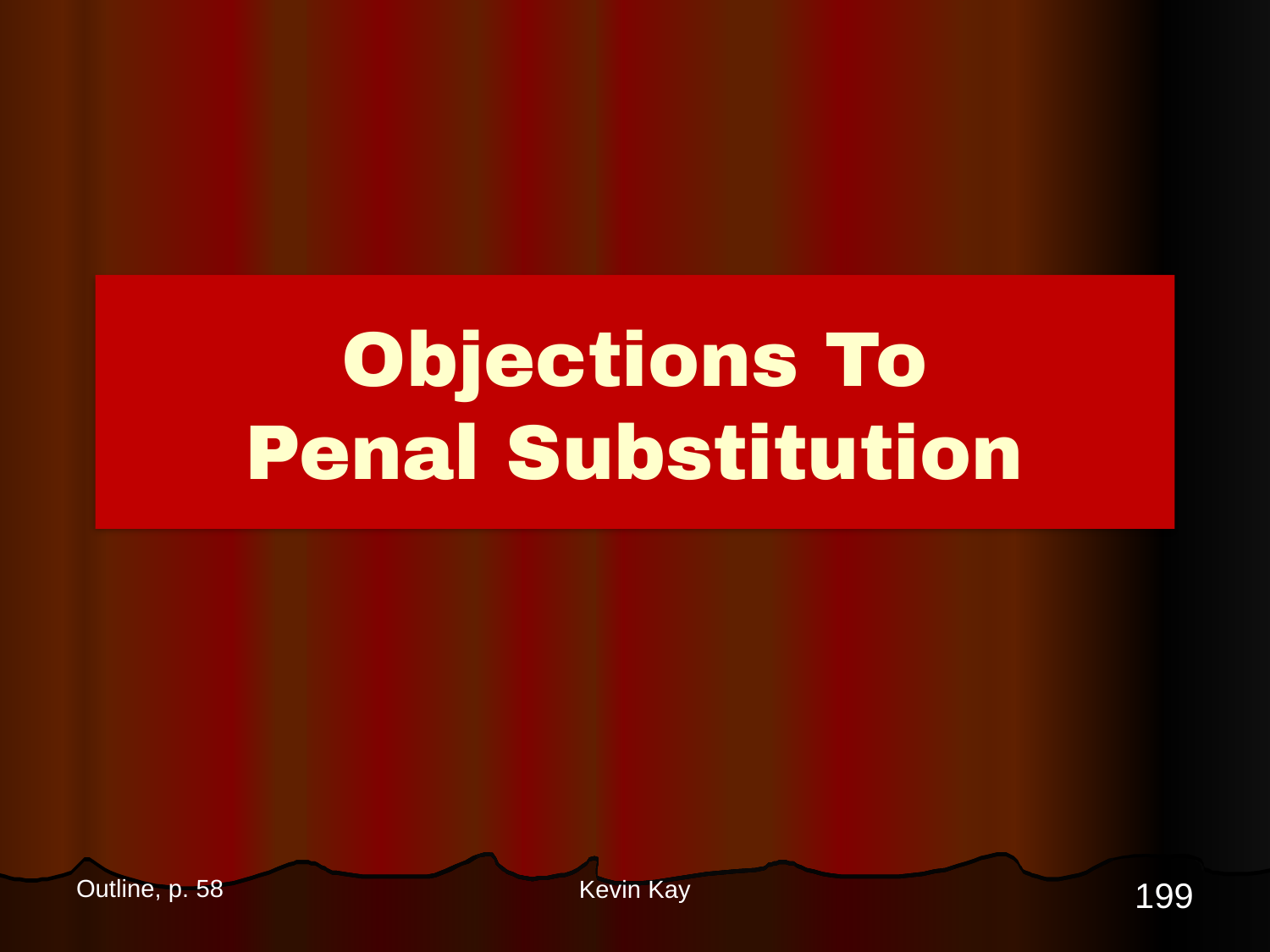

# Objections To Penal Substitution
Outline, p. 58
199
Kevin Kay